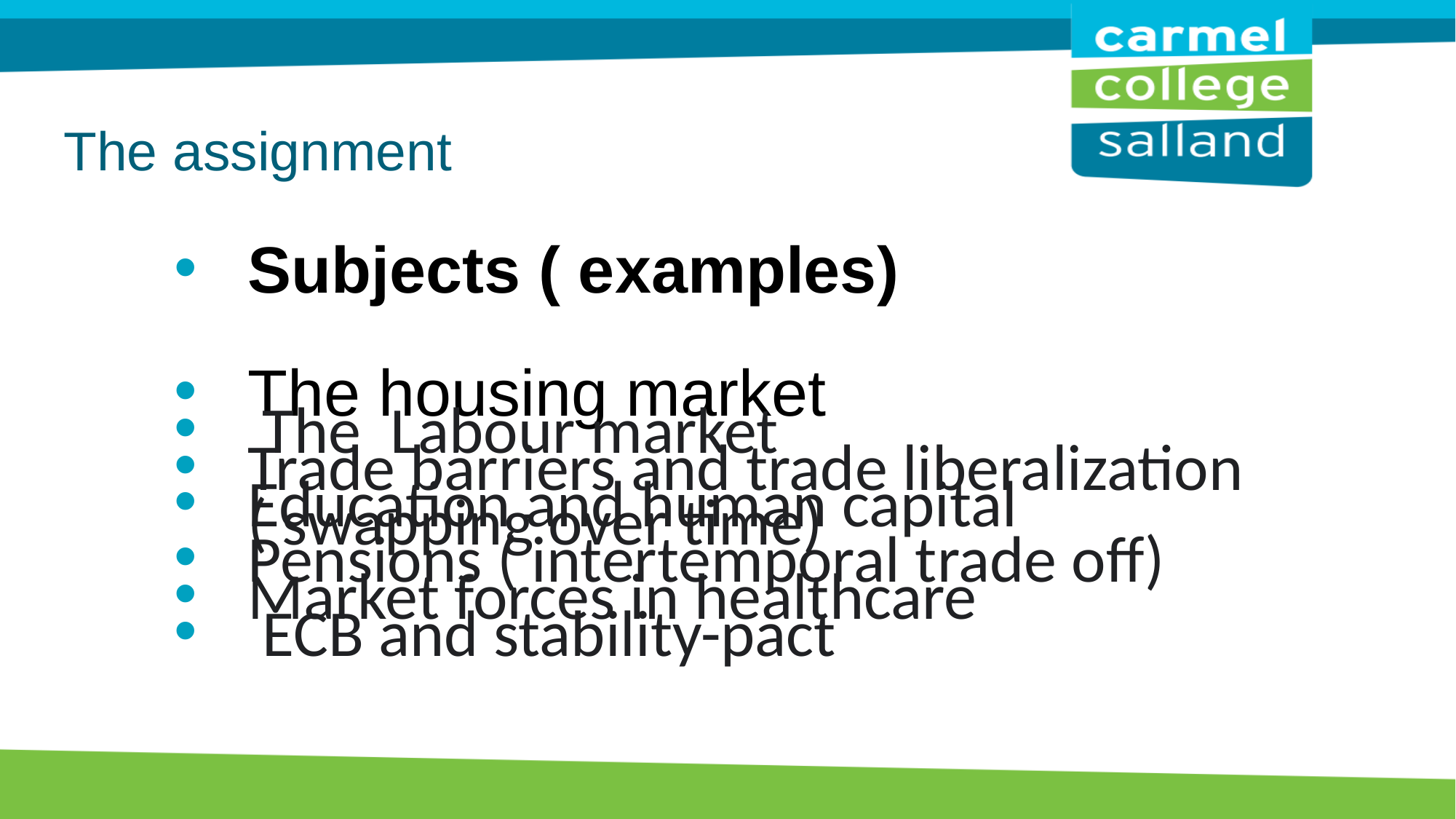

# The assignment
Subjects ( examples)

The housing market
 The  Labour market
Trade barriers and trade liberalization
Education and human capital ( swapping over time)
Pensions ( intertemporal trade off)
Market forces in healthcare
 ECB and stability-pact